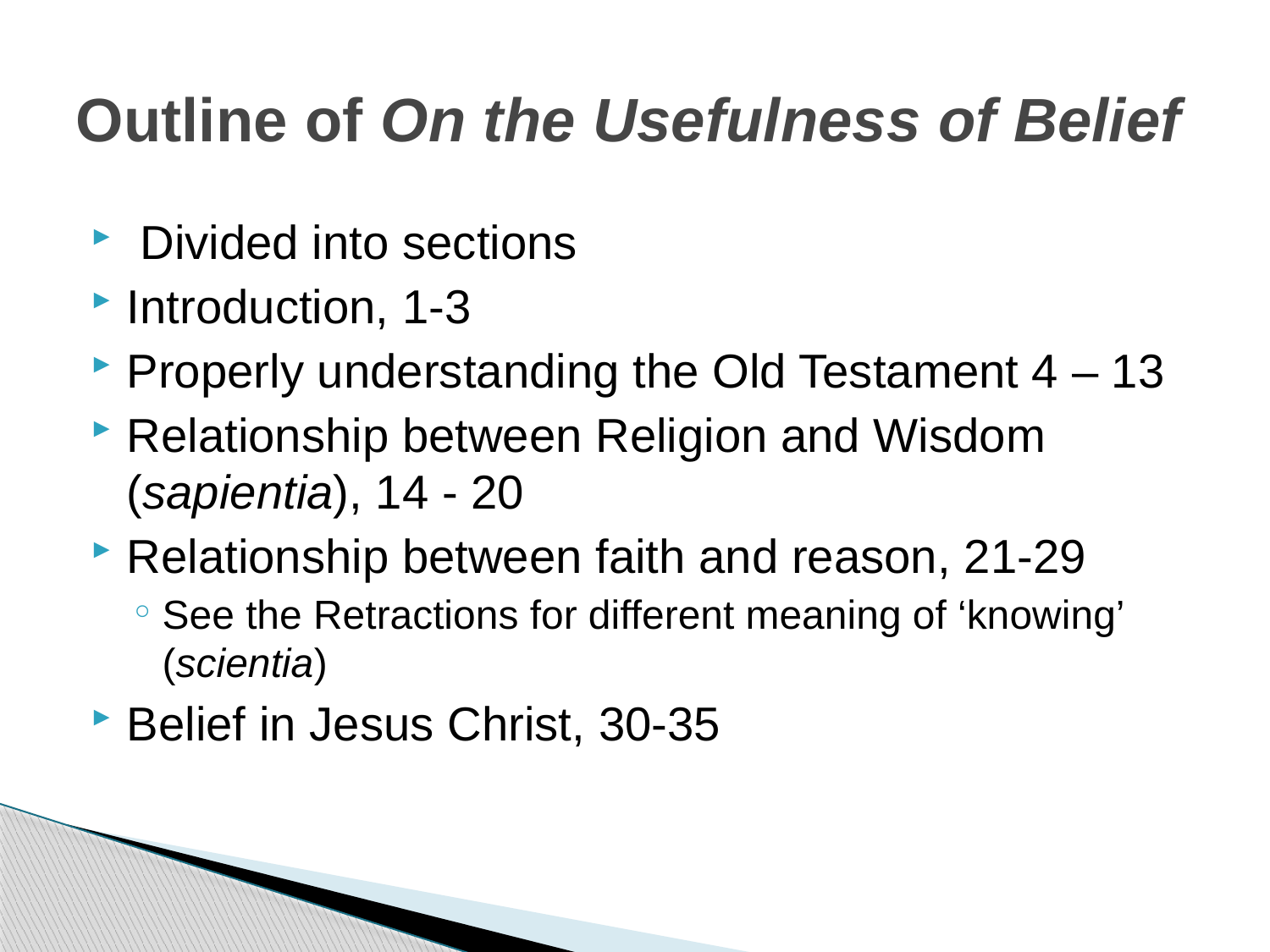

# Outline of On the Usefulness of Belief
 Divided into sections
Introduction, 1-3
Properly understanding the Old Testament 4 – 13
Relationship between Religion and Wisdom (sapientia), 14 - 20
Relationship between faith and reason, 21-29
See the Retractions for different meaning of ‘knowing’ (scientia)
Belief in Jesus Christ, 30-35